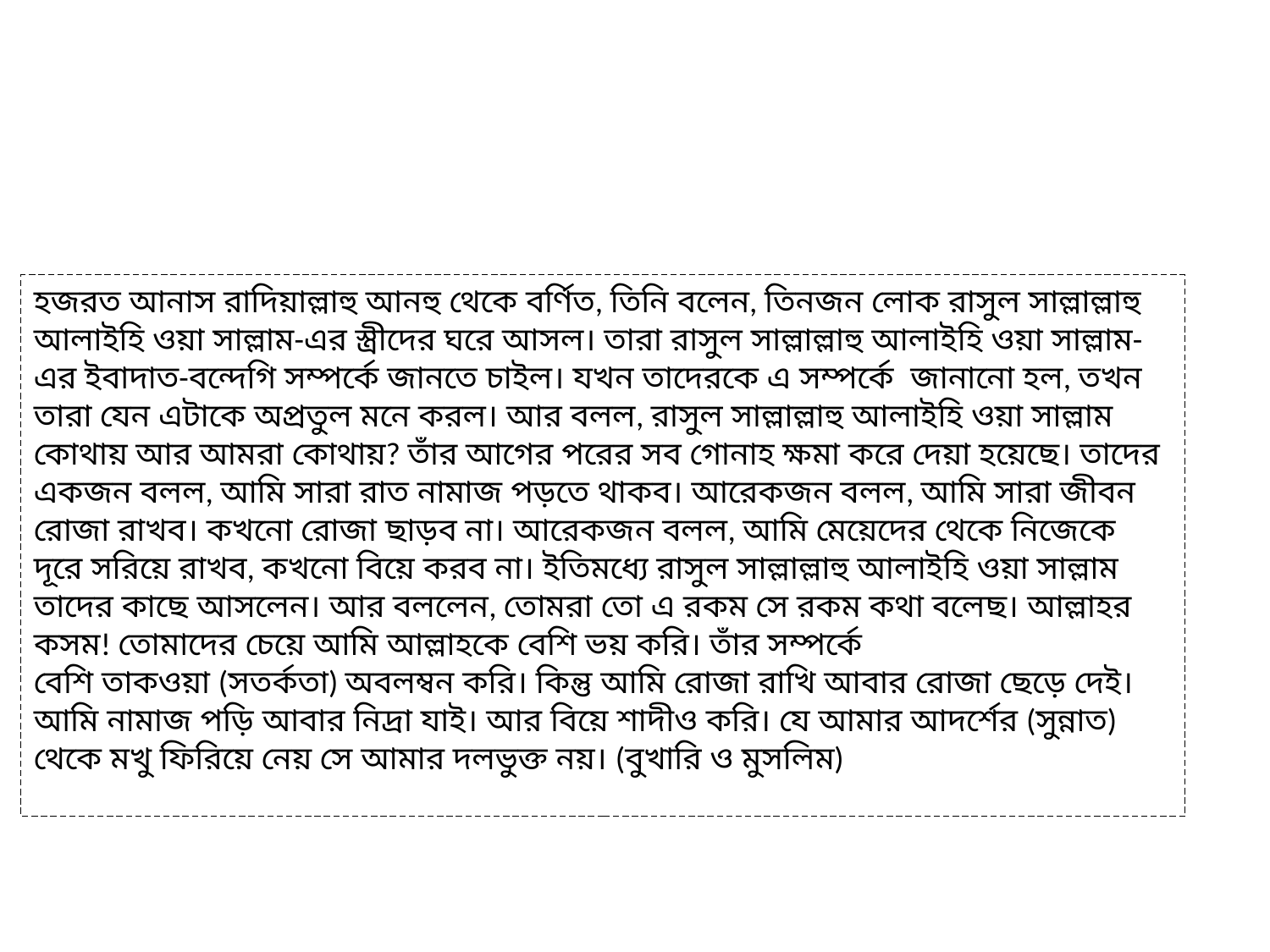

হজরত আনাস রাদিয়াল্লাহু আনহু থেকে বর্ণিত, তিনি বলেন, তিনজন লোক রাসুল সাল্লাল্লাহু আলাইহি ওয়া সাল্লাম-এর স্ত্রীদের ঘরে আসল। তারা রাসুল সাল্লাল্লাহু আলাইহি ওয়া সাল্লাম-এর ইবাদাত-বন্দেগি সম্পর্কে জানতে চাইল। যখন তাদেরকে এ সম্পর্কে  জানানো হল, তখন তারা যেন এটাকে অপ্রতুল মনে করল। আর বলল, রাসুল সাল্লাল্লাহু আলাইহি ওয়া সাল্লাম কোথায় আর আমরা কোথায়? তাঁর আগের পরের সব গোনাহ ক্ষমা করে দেয়া হয়েছে। তাদের একজন বলল, আমি সারা রাত নামাজ পড়তে থাকব। আরেকজন বলল, আমি সারা জীবন রোজা রাখব। কখনো রোজা ছাড়ব না। আরেকজন বলল, আমি মেয়েদের থেকে নিজেকে দূরে সরিয়ে রাখব, কখনো বিয়ে করব না। ইতিমধ্যে রাসুল সাল্লাল্লাহু আলাইহি ওয়া সাল্লাম তাদের কাছে আসলেন। আর বললেন, তোমরা তো এ রকম সে রকম কথা বলেছ। আল্লাহর কসম! তোমাদের চেয়ে আমি আল্লাহকে বেশি ভয় করি। তাঁর সম্পর্কে
বেশি তাকওয়া (সতর্কতা) অবলম্বন করি। কিন্তু আমি রোজা রাখি আবার রোজা ছেড়ে দেই। আমি নামাজ পড়ি আবার নিদ্রা যাই। আর বিয়ে শাদীও করি। যে আমার আদর্শের (সুন্নাত) থেকে মখু ফিরিয়ে নেয় সে আমার দলভুক্ত নয়। (বুখারি ও মুসলিম)